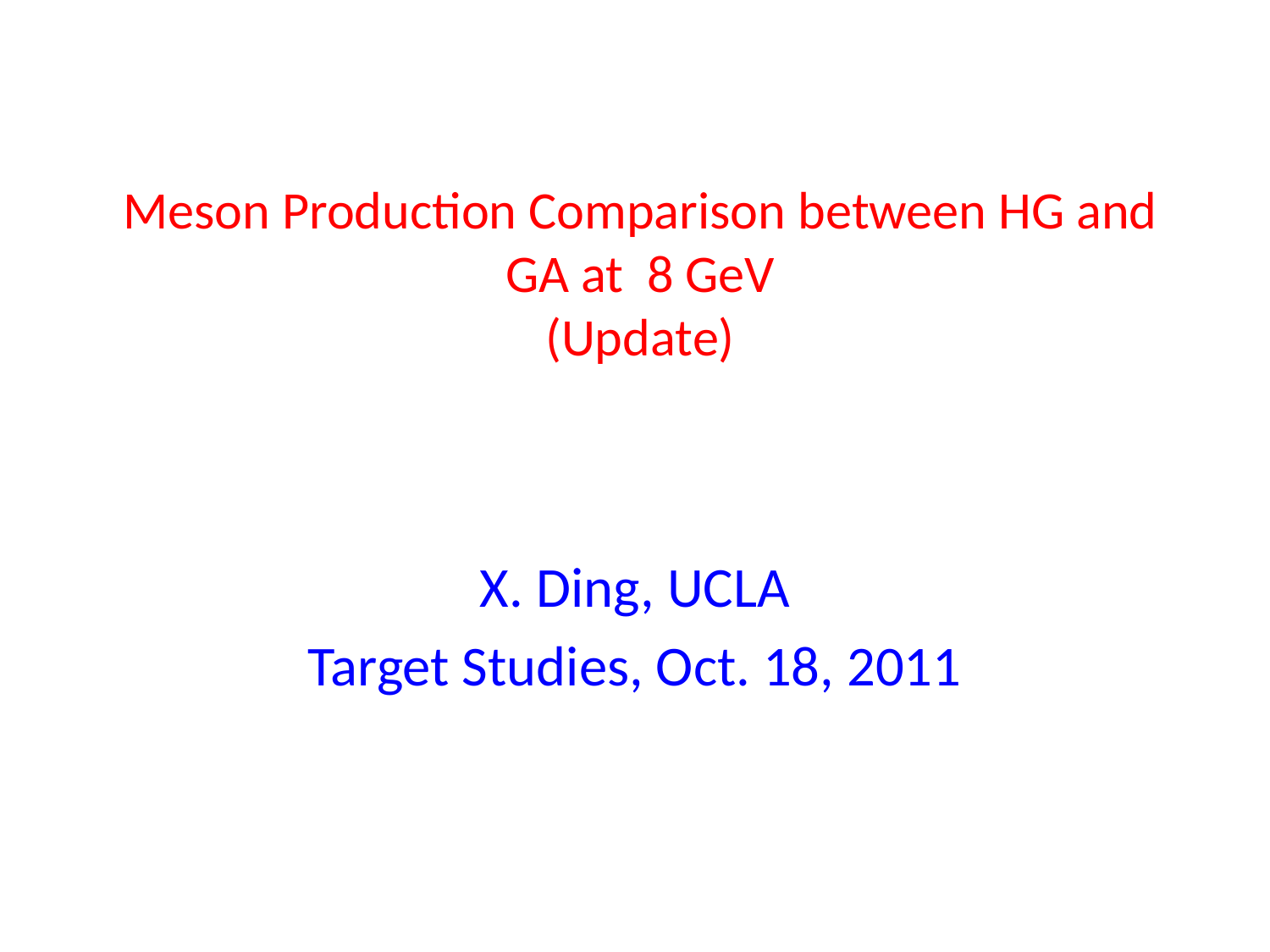

# Meson Production Comparison between HG and GA at  8 GeV (Update)

X. Ding, UCLA
Target Studies, Oct. 18, 2011